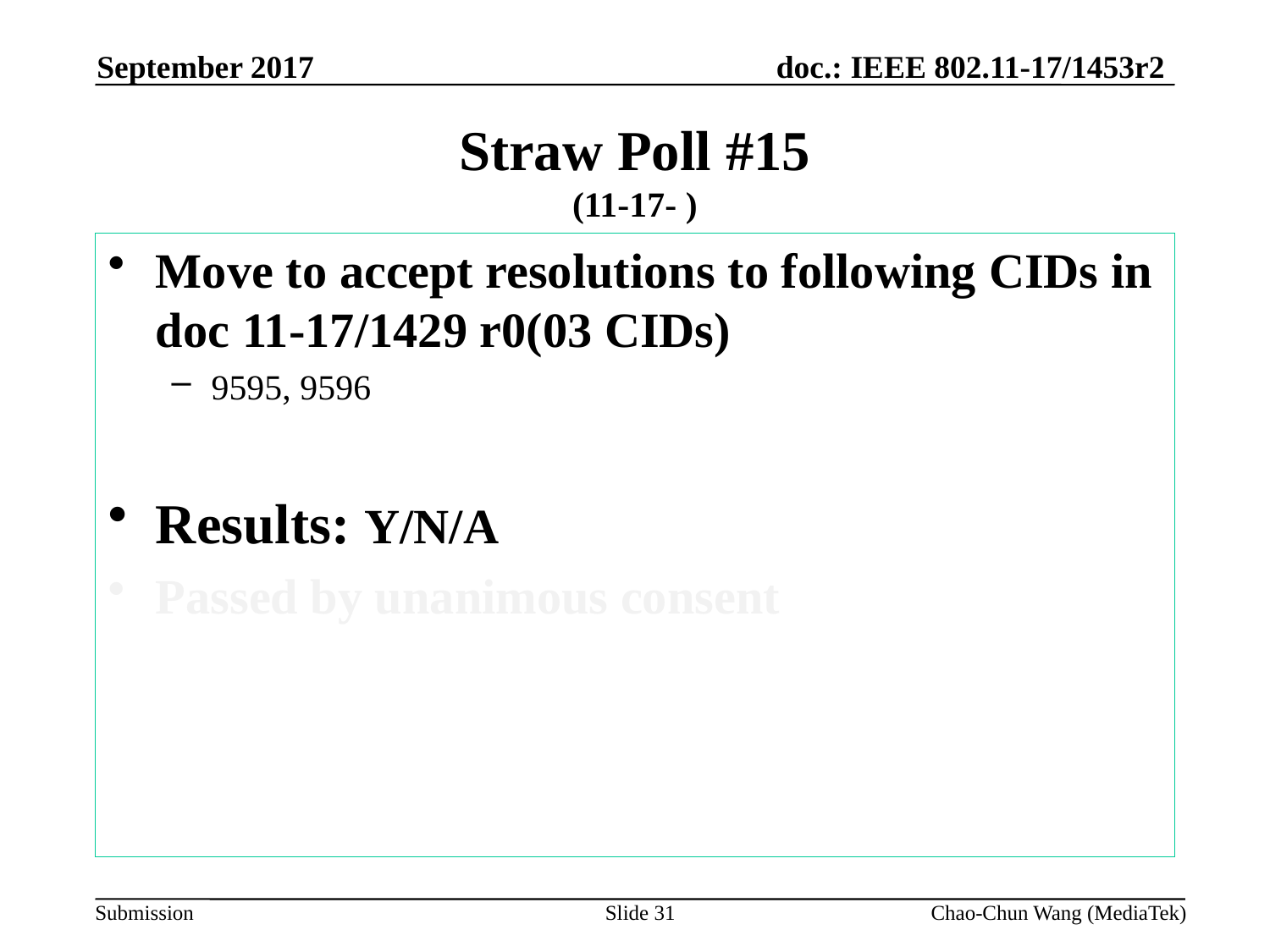

September 2017
# Straw Poll #15 (11-17- )
Move to accept resolutions to following CIDs in doc 11-17/1429 r0(03 CIDs)
9595, 9596

Results: Y/N/A
Passed by unanimous consent

Slide 31
Chao-Chun Wang (MediaTek)